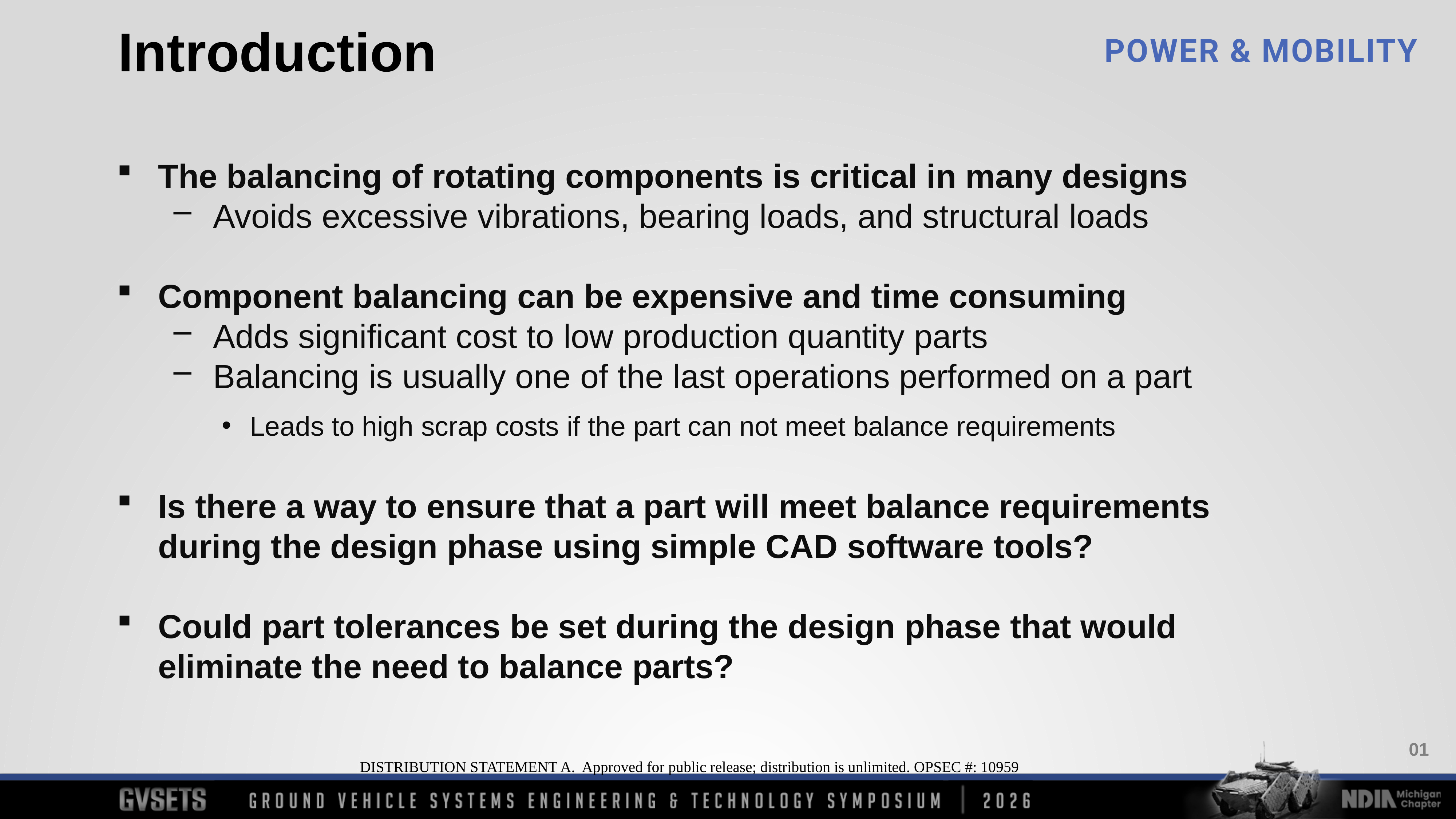

Introduction
The balancing of rotating components is critical in many designs
Avoids excessive vibrations, bearing loads, and structural loads

Component balancing can be expensive and time consuming
Adds significant cost to low production quantity parts
Balancing is usually one of the last operations performed on a part
Leads to high scrap costs if the part can not meet balance requirements

Is there a way to ensure that a part will meet balance requirements during the design phase using simple CAD software tools?

Could part tolerances be set during the design phase that would eliminate the need to balance parts?

01